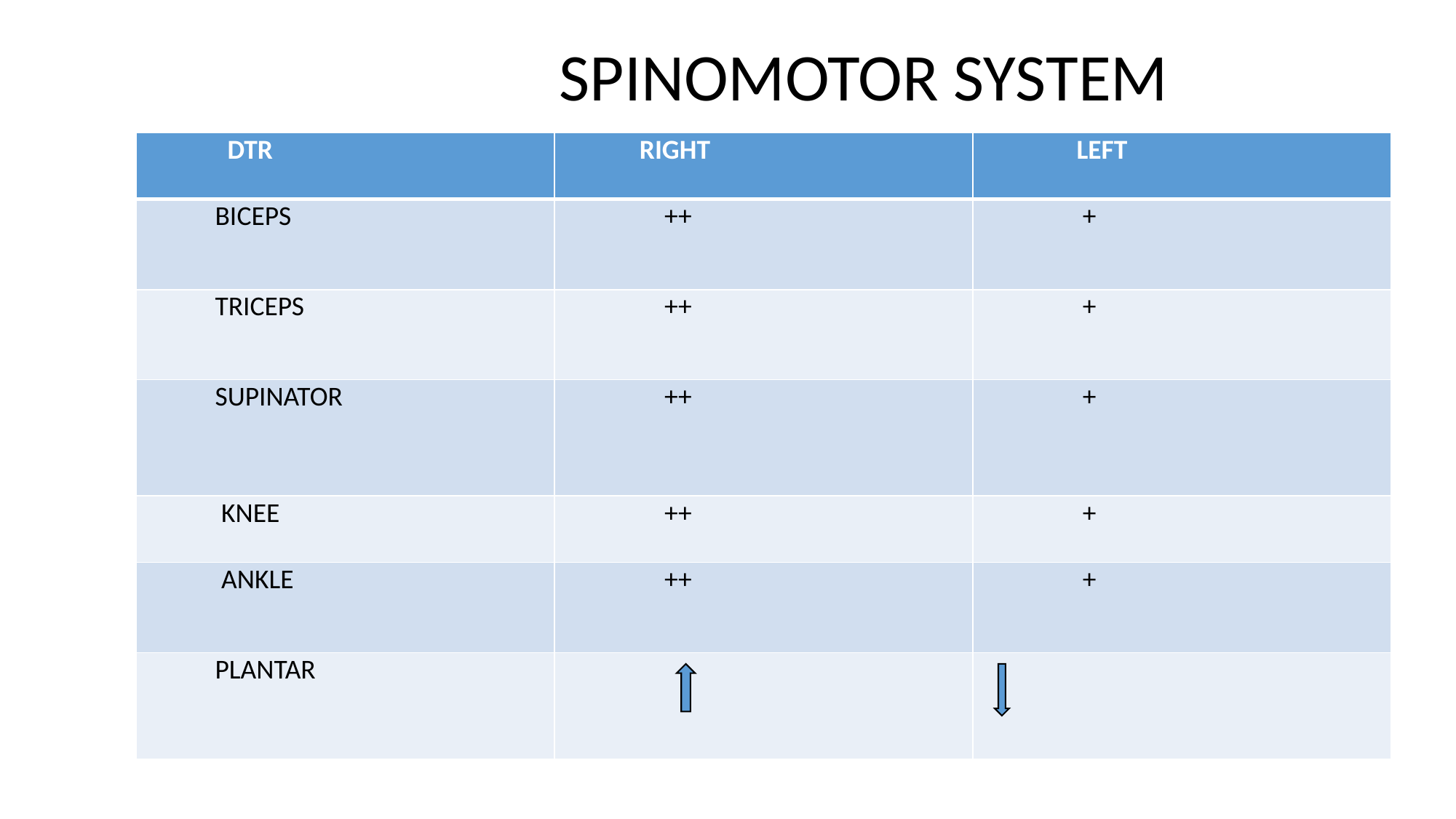

# SPINOMOTOR SYSTEM
| DTR | RIGHT | LEFT |
| --- | --- | --- |
| BICEPS | ++ | + |
| TRICEPS | ++ | + |
| SUPINATOR | ++ | + |
| KNEE | ++ | + |
| ANKLE | ++ | + |
| PLANTAR |  |  |